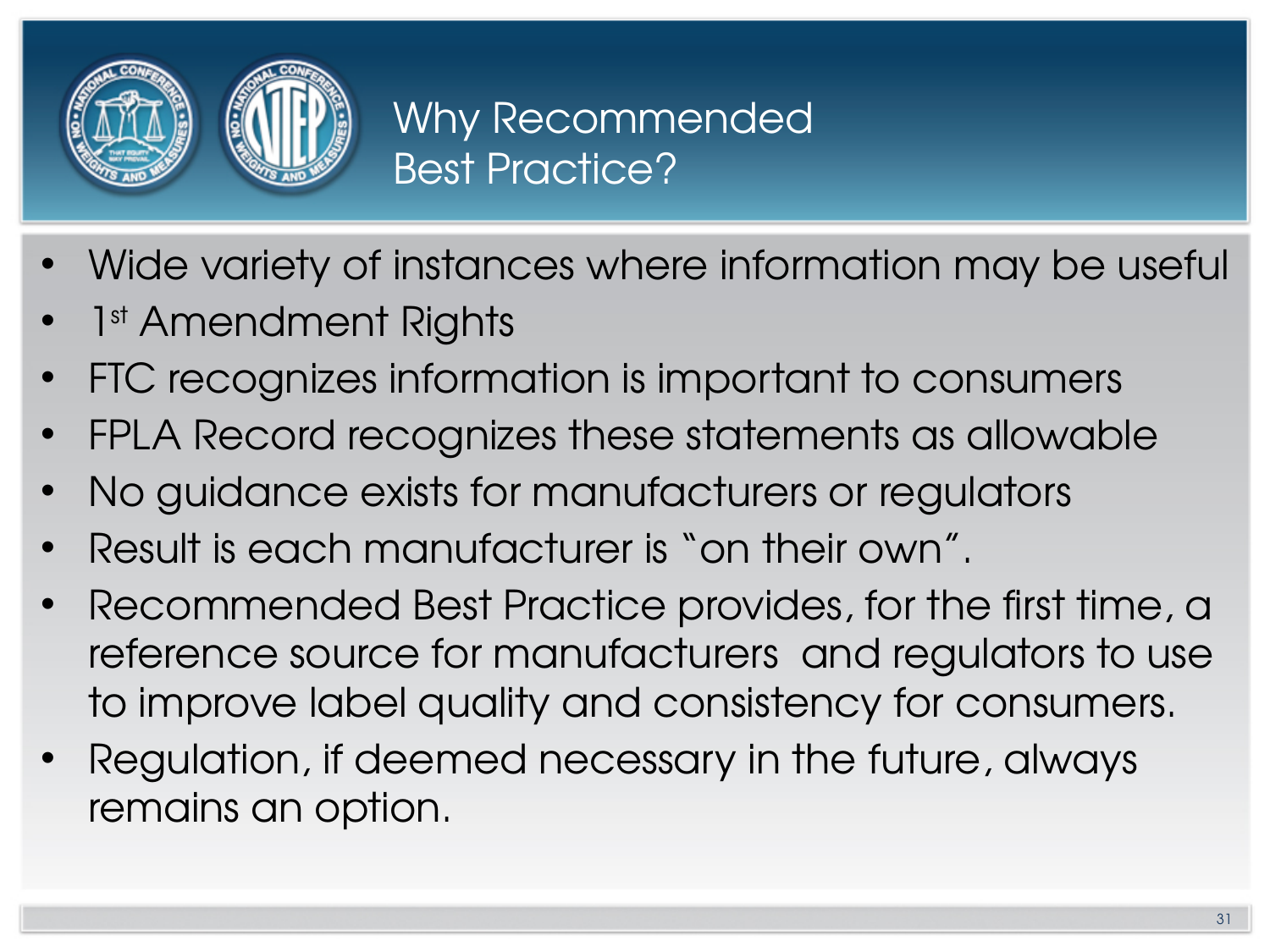

# Why Recommended Best Practice?
Wide variety of instances where information may be useful
1st Amendment Rights
FTC recognizes information is important to consumers
FPLA Record recognizes these statements as allowable
No guidance exists for manufacturers or regulators
Result is each manufacturer is “on their own”.
Recommended Best Practice provides, for the first time, a reference source for manufacturers  and regulators to use to improve label quality and consistency for consumers.
Regulation, if deemed necessary in the future, always remains an option.

31